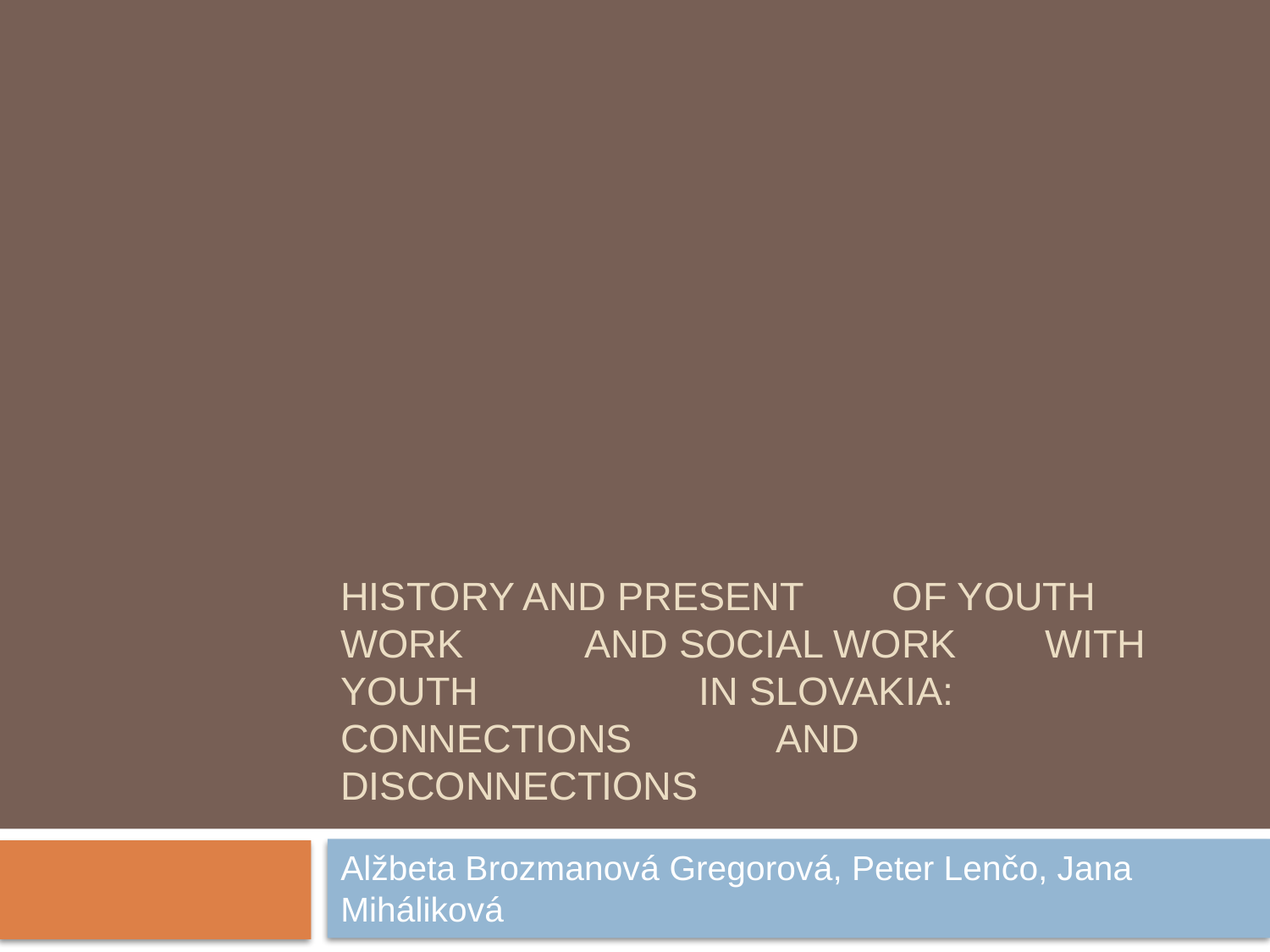

# History and present        of youth work           and social work        with youth                    in SlovakiA: connections             and disconnections
Alžbeta Brozmanová Gregorová, Peter Lenčo, Jana Miháliková